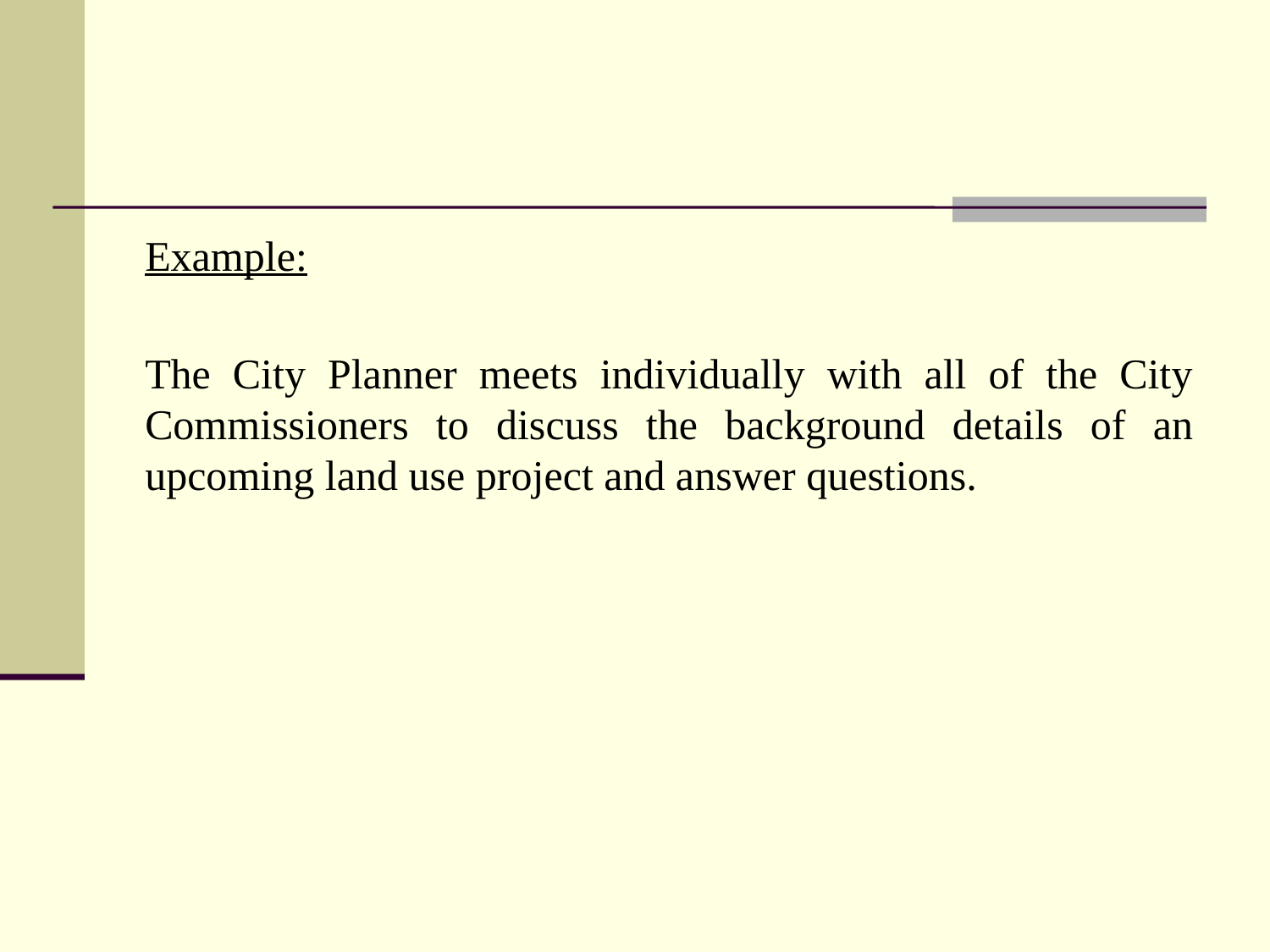

Example:

	The City Planner meets individually with all of the City Commissioners to discuss the background details of an upcoming land use project and answer questions.